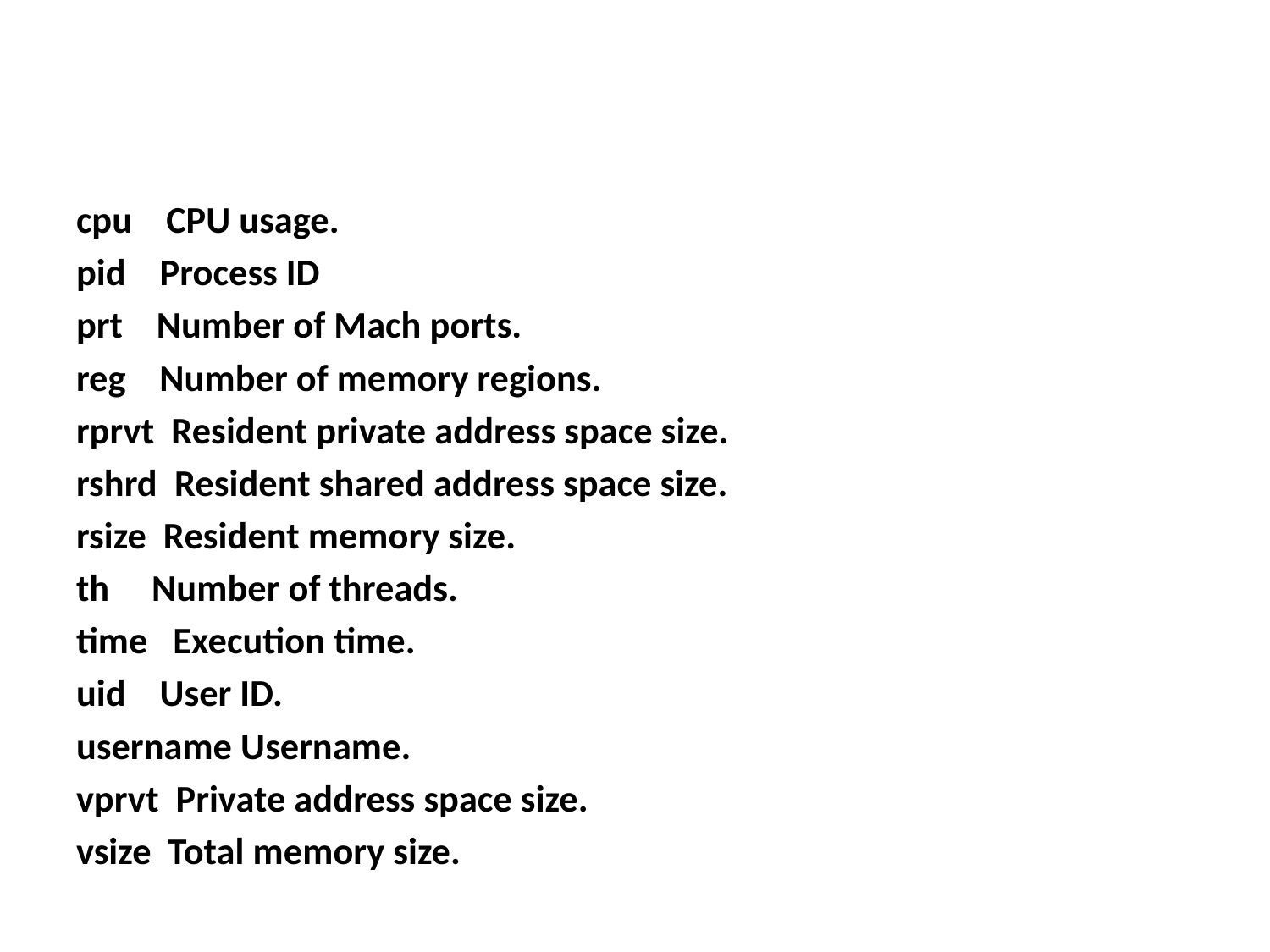

#
 cpu    CPU usage.
 pid    Process ID
 prt    Number of Mach ports.
 reg    Number of memory regions.
 rprvt  Resident private address space size.
 rshrd  Resident shared address space size.
 rsize  Resident memory size.
 th     Number of threads.
 time   Execution time.
 uid    User ID.
 username Username.
 vprvt  Private address space size.
 vsize  Total memory size.